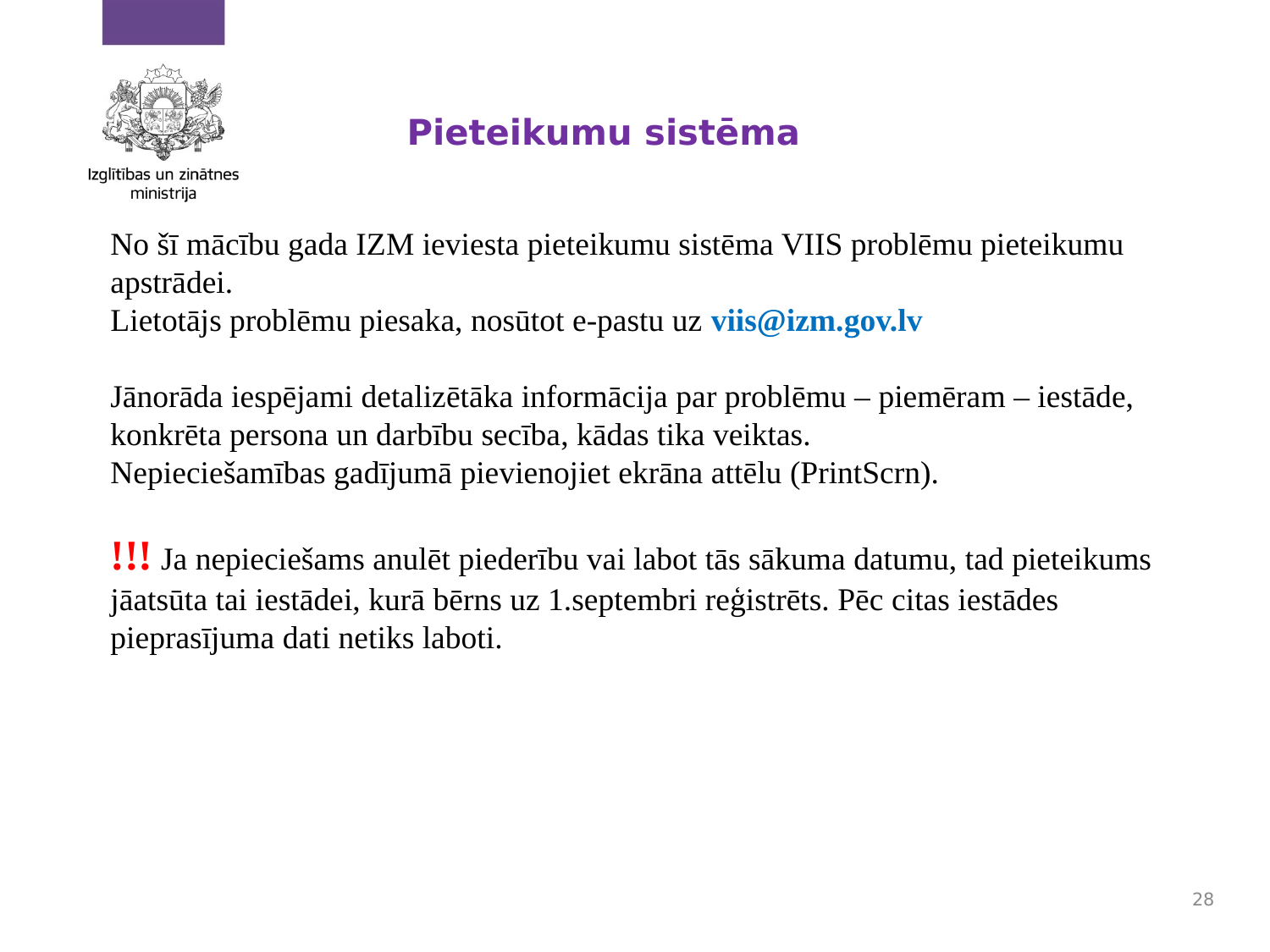

Pieteikumu sistēma
No šī mācību gada IZM ieviesta pieteikumu sistēma VIIS problēmu pieteikumu apstrādei.
Lietotājs problēmu piesaka, nosūtot e-pastu uz viis@izm.gov.lv

Jānorāda iespējami detalizētāka informācija par problēmu – piemēram – iestāde, konkrēta persona un darbību secība, kādas tika veiktas.
Nepieciešamības gadījumā pievienojiet ekrāna attēlu (PrintScrn).

!!! Ja nepieciešams anulēt piederību vai labot tās sākuma datumu, tad pieteikums jāatsūta tai iestādei, kurā bērns uz 1.septembri reģistrēts. Pēc citas iestādes pieprasījuma dati netiks laboti.

28